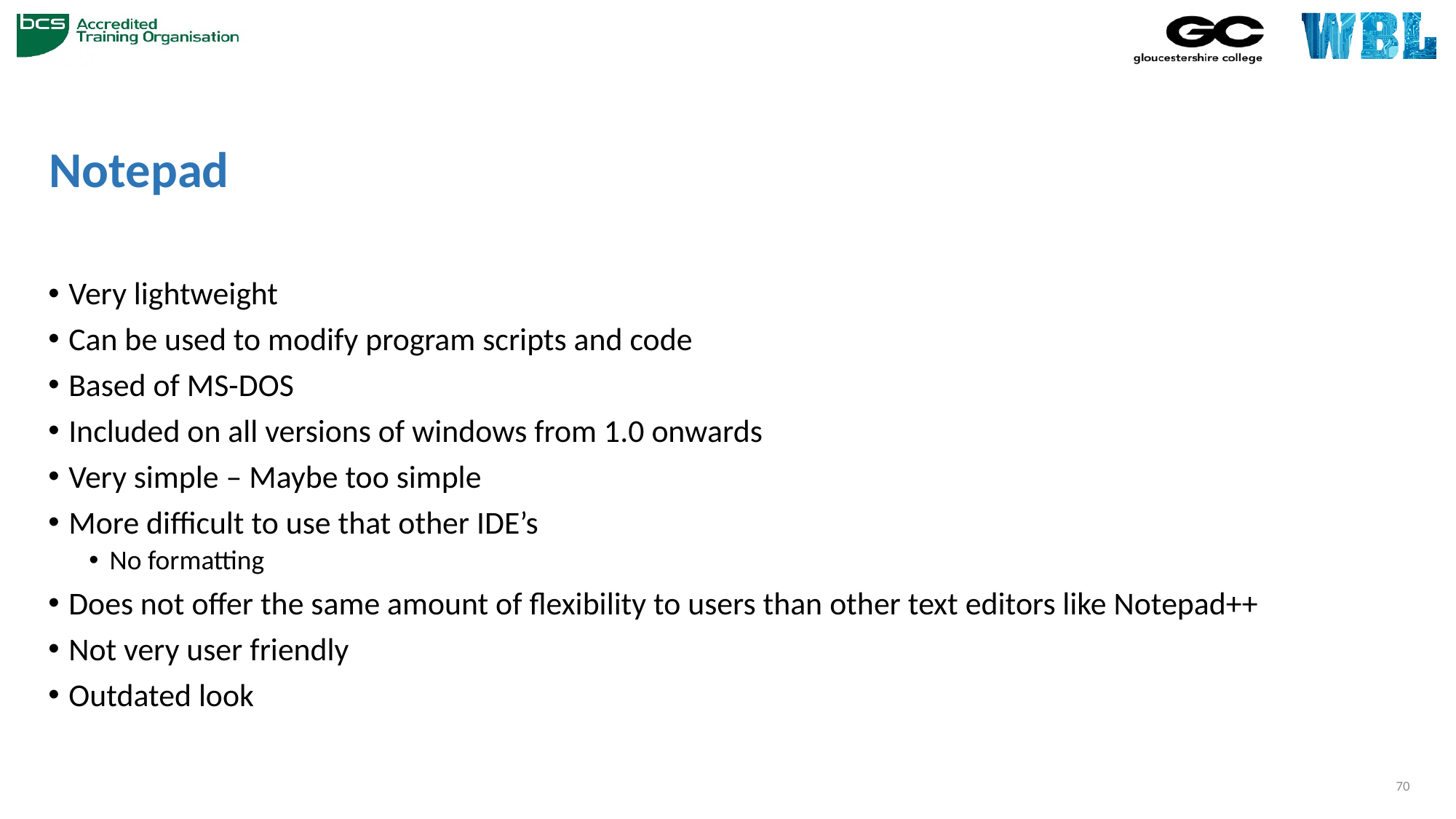

# Notepad
Very lightweight
Can be used to modify program scripts and code
Based of MS-DOS
Included on all versions of windows from 1.0 onwards
Very simple – Maybe too simple
More difficult to use that other IDE’s
No formatting
Does not offer the same amount of flexibility to users than other text editors like Notepad++
Not very user friendly
Outdated look
70